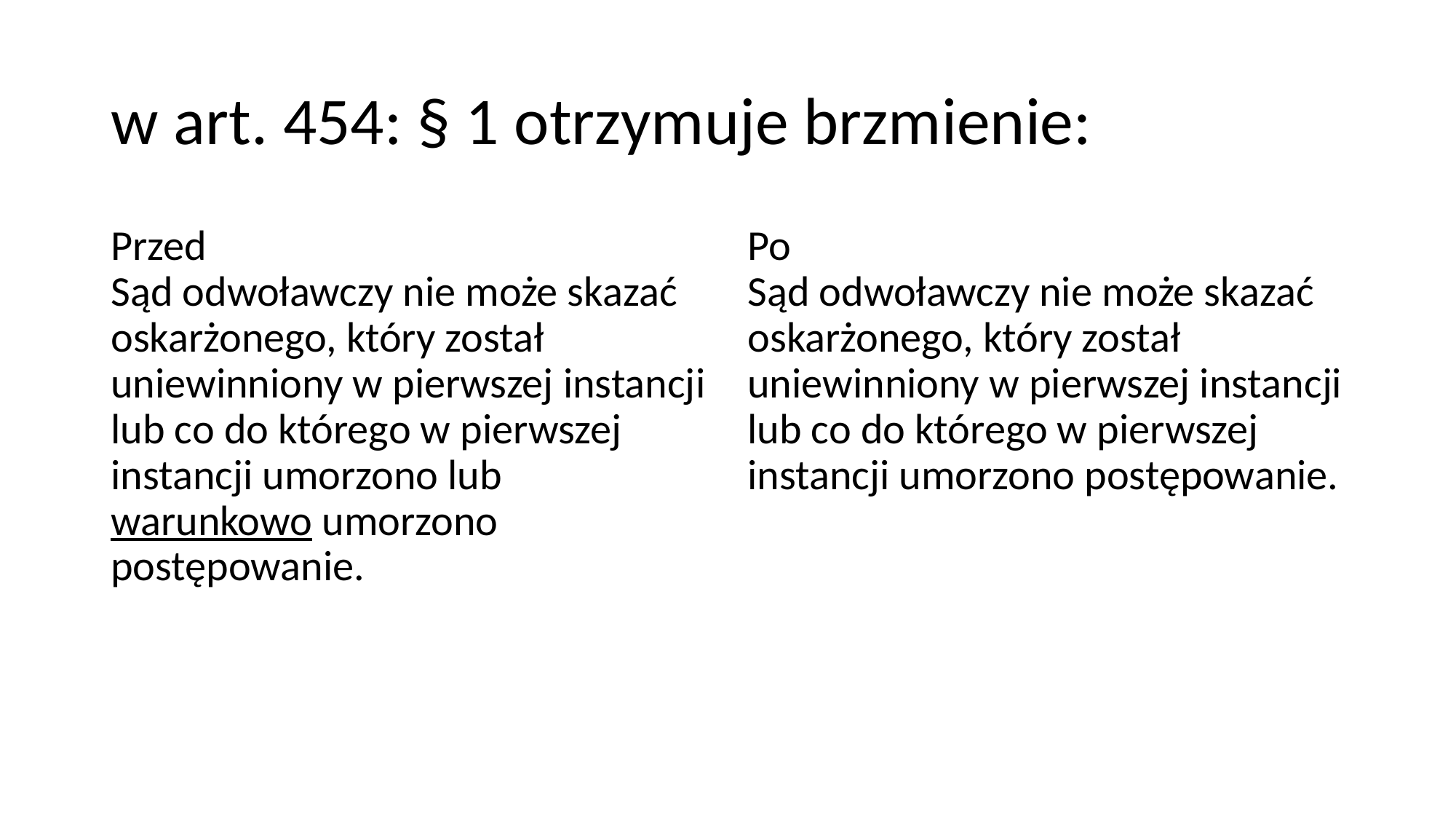

# w art. 454: § 1 otrzymuje brzmienie:
Przed
Sąd odwoławczy nie może skazać oskarżonego, który został uniewinniony w pierwszej instancji lub co do którego w pierwszej instancji umorzono lub warunkowo umorzono postępowanie.
Po
Sąd odwoławczy nie może skazać oskarżonego, który został uniewinniony w pierwszej instancji lub co do którego w pierwszej instancji umorzono postępowanie.